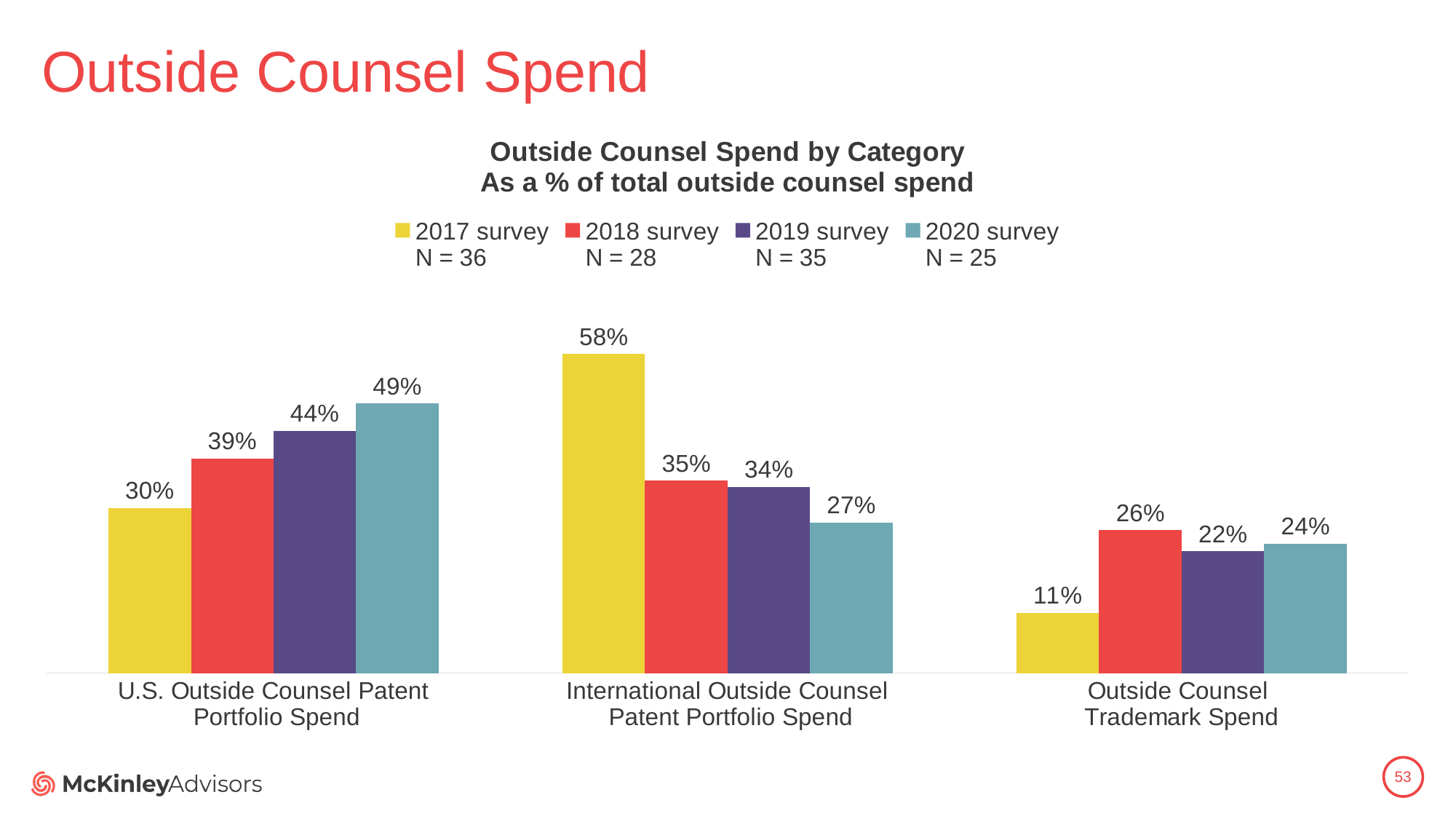

# Outside Counsel Spend

### Chart: Outside Counsel Spend by Category
As a % of total outside counsel spend

| Category | 2017 survey
N = 36 | 2018 survey
N = 28 | 2019 survey
N = 35 | 2020 survey
N = 25 |
|---|---|---|---|---|
| U.S. Outside Counsel Patent
 Portfolio Spend | 0.3 | 0.39 | 0.4400148378576304 | 0.4904169661280959 |
| International Outside Counsel
 Patent Portfolio Spend | 0.58 | 0.35 | 0.3385734719257178 | 0.2741150386096685 |
| Outside Counsel
Trademark Spend | 0.11 | 0.26 | 0.2214116902166518 | 0.23546799526223564 |
53